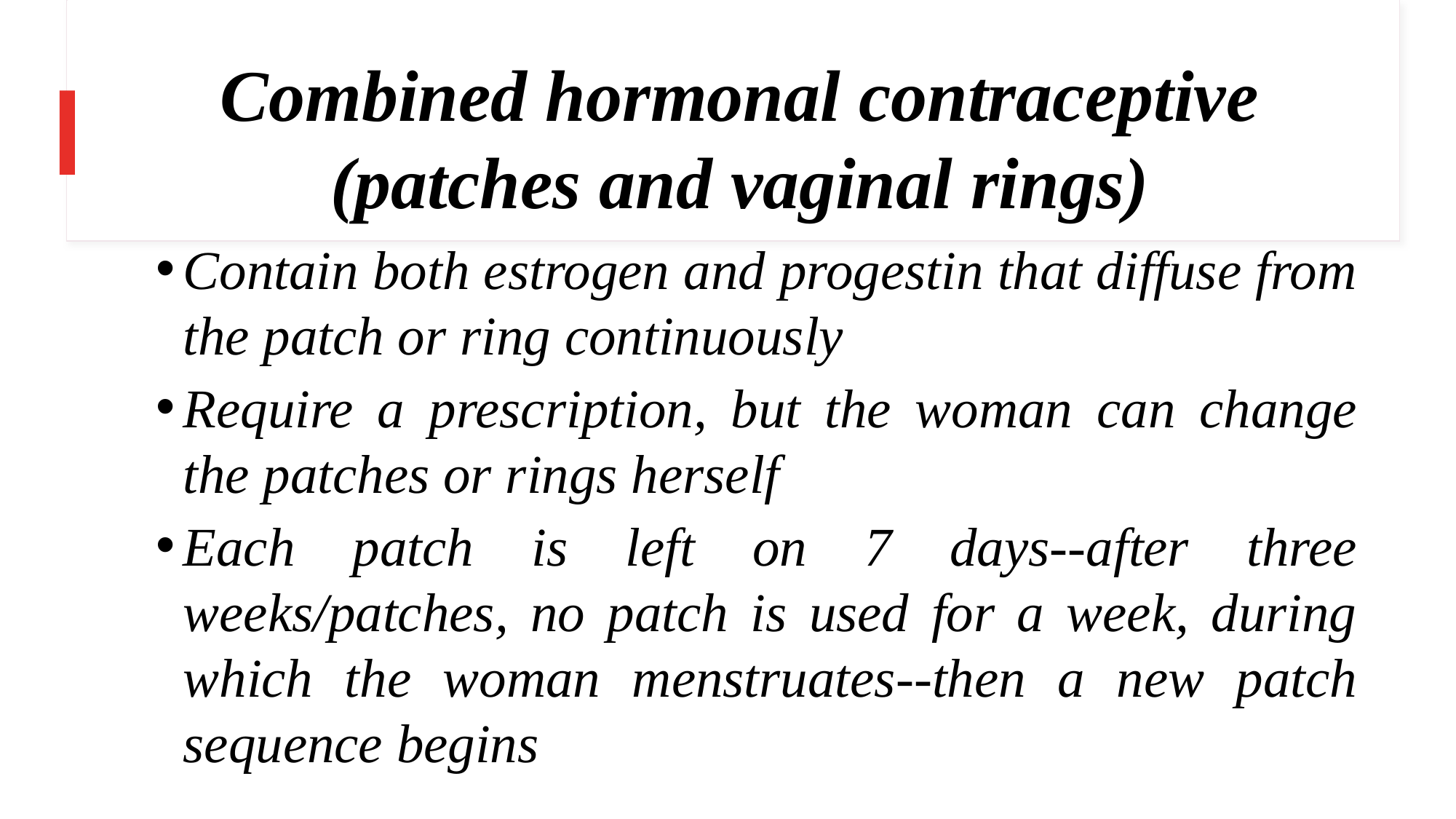

# Combined hormonal contraceptive (patches and vaginal rings)

Contain both estrogen and progestin that diffuse from the patch or ring continuously
Require a prescription, but the woman can change the patches or rings herself
Each patch is left on 7 days--after three weeks/patches, no patch is used for a week, during which the woman menstruates--then a new patch sequence begins